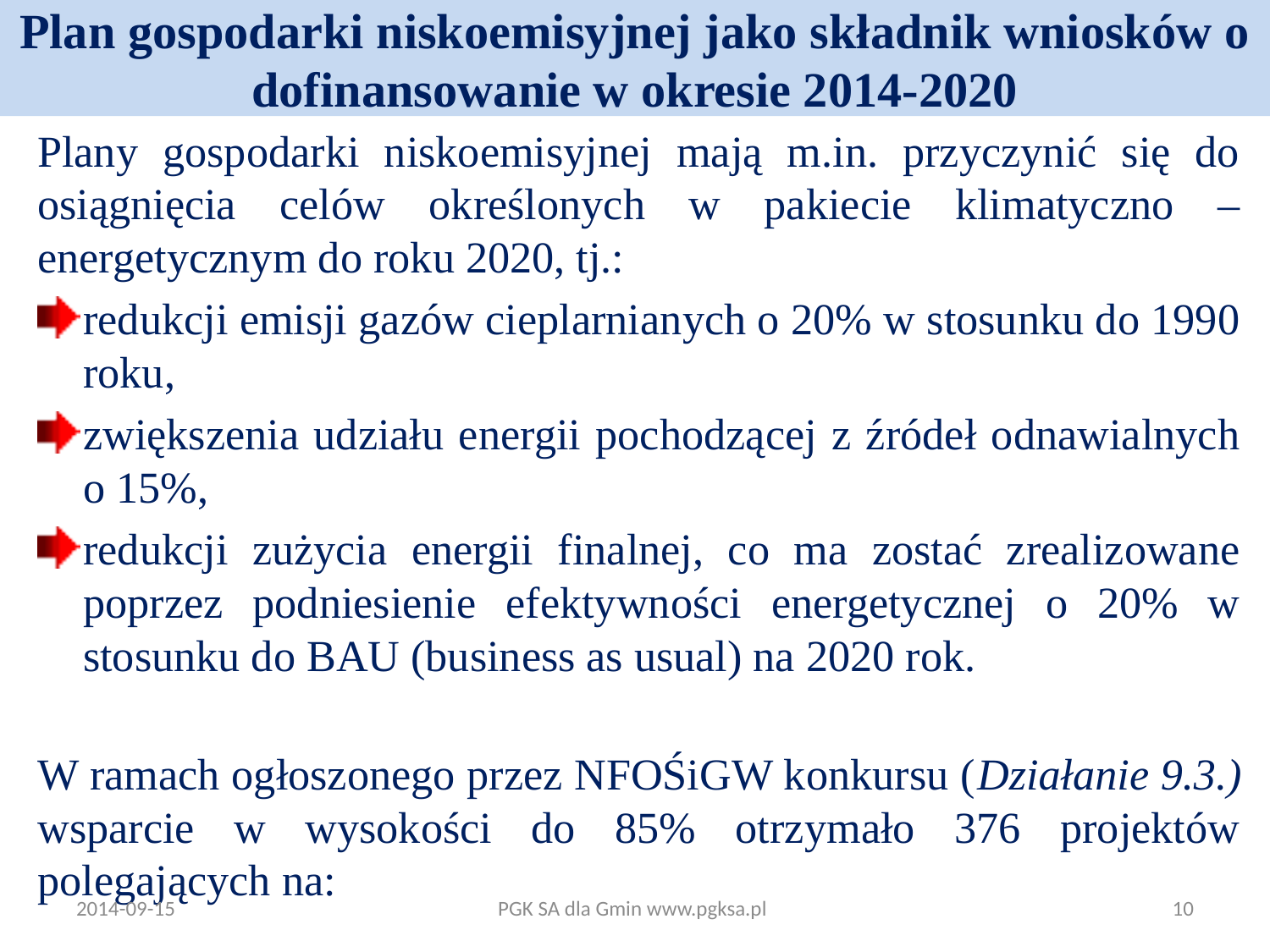

# Plan gospodarki niskoemisyjnej jako składnik wniosków o dofinansowanie w okresie 2014-2020
Plany gospodarki niskoemisyjnej mają m.in. przyczynić się do osiągnięcia celów określonych w pakiecie klimatyczno – energetycznym do roku 2020, tj.:
redukcji emisji gazów cieplarnianych o 20% w stosunku do 1990 roku,
zwiększenia udziału energii pochodzącej z źródeł odnawialnych o 15%,
redukcji zużycia energii finalnej, co ma zostać zrealizowane poprzez podniesienie efektywności energetycznej o 20% w stosunku do BAU (business as usual) na 2020 rok.

W ramach ogłoszonego przez NFOŚiGW konkursu (Działanie 9.3.) wsparcie w wysokości do 85% otrzymało 376 projektów polegających na:
2014-09-15
PGK SA dla Gmin www.pgksa.pl
10